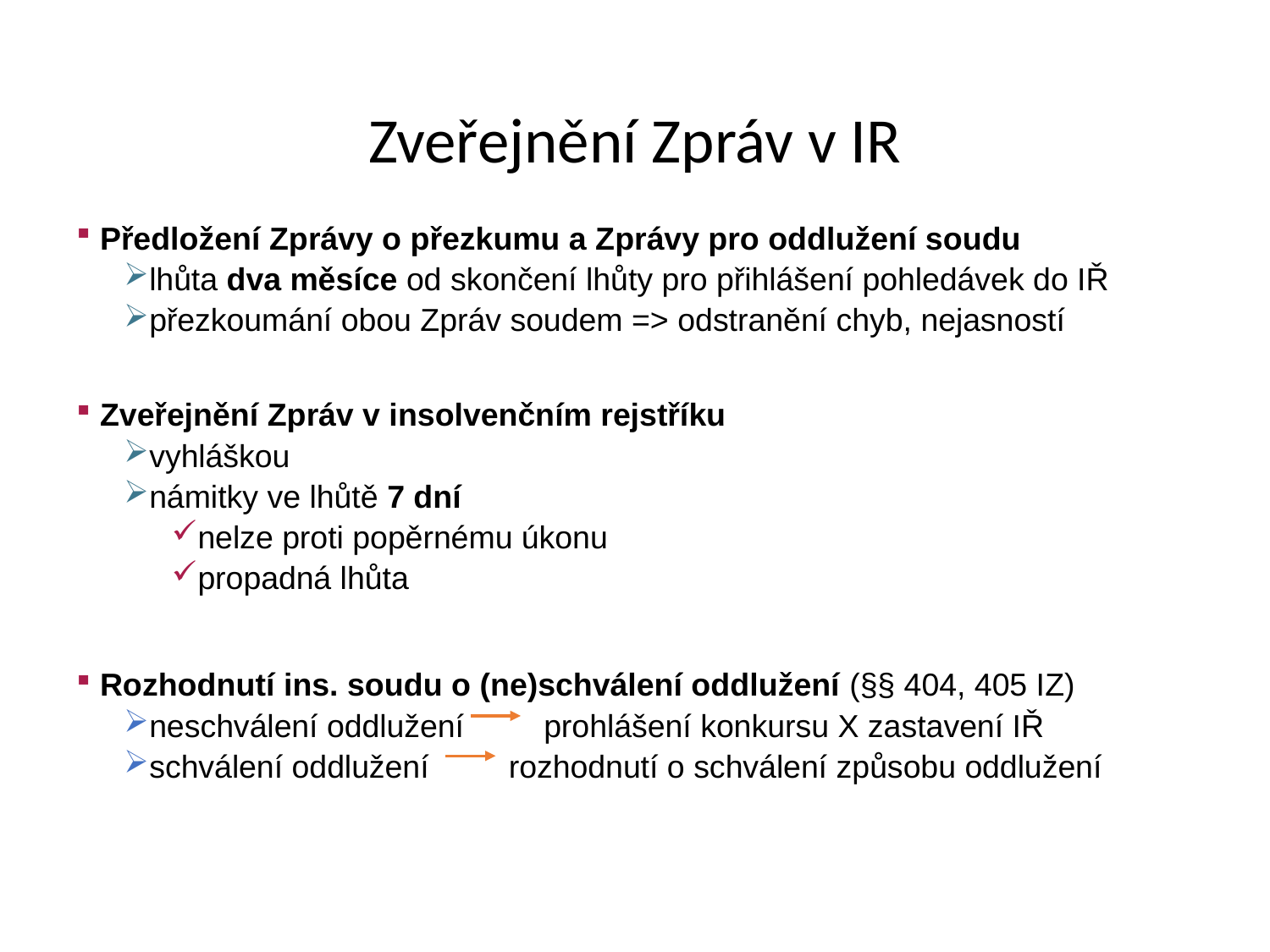

# Zveřejnění Zpráv v IR
Předložení Zprávy o přezkumu a Zprávy pro oddlužení soudu
lhůta dva měsíce od skončení lhůty pro přihlášení pohledávek do IŘ
přezkoumání obou Zpráv soudem => odstranění chyb, nejasností

Zveřejnění Zpráv v insolvenčním rejstříku
vyhláškou
námitky ve lhůtě 7 dní
nelze proti popěrnému úkonu
propadná lhůta

Rozhodnutí ins. soudu o (ne)schválení oddlužení (§§ 404, 405 IZ)
neschválení oddlužení         prohlášení konkursu X zastavení IŘ
schválení oddlužení         rozhodnutí o schválení způsobu oddlužení